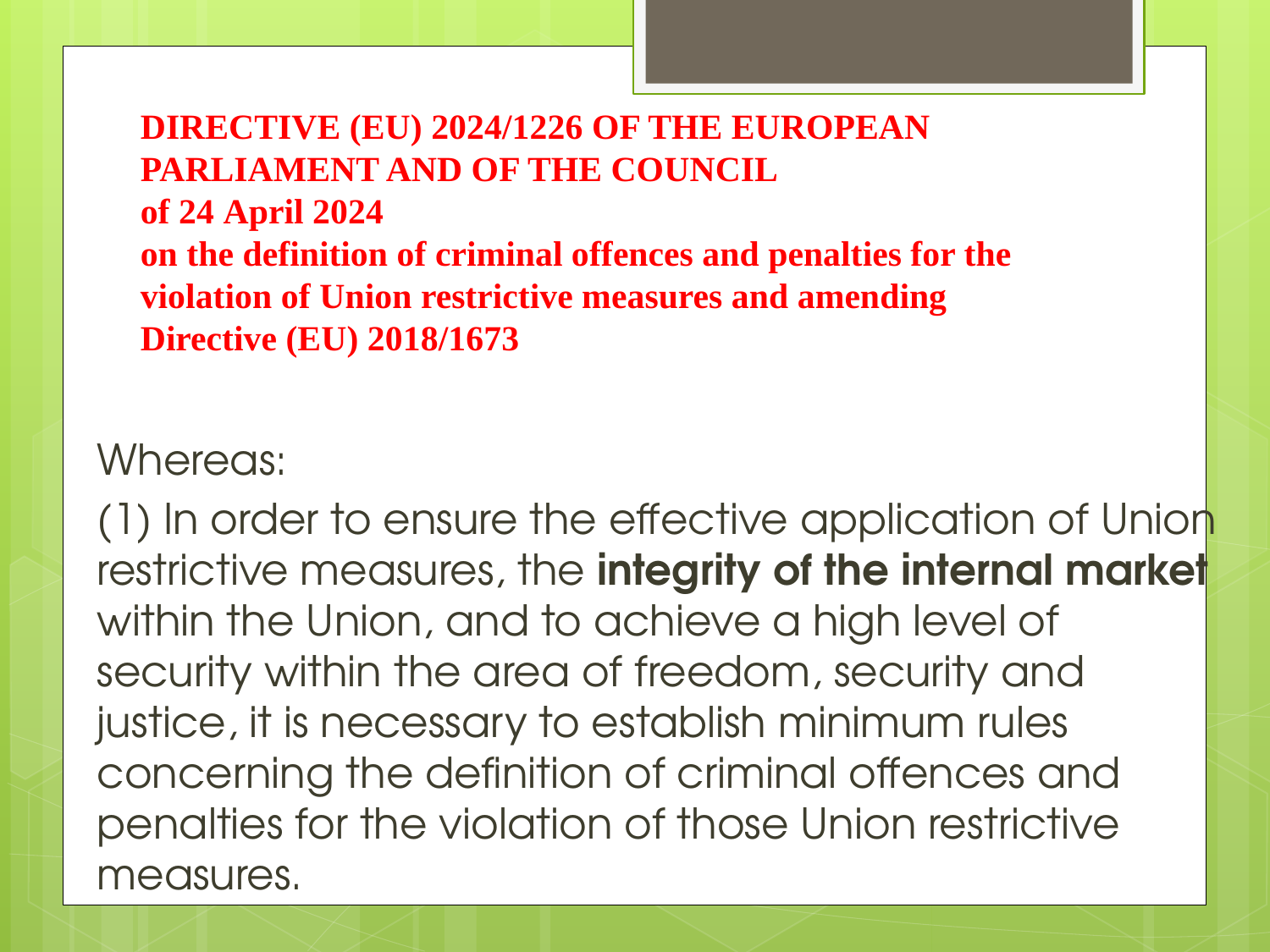

# DIRECTIVE (EU) 2024/1226 OF THE EUROPEAN PARLIAMENT AND OF THE COUNCIL of 24 April 2024 on the definition of criminal offences and penalties for the violation of Union restrictive measures and amending Directive (EU) 2018/1673
Whereas:
(1) In order to ensure the effective application of Union restrictive measures, the integrity of the internal market within the Union, and to achieve a high level of security within the area of freedom, security and justice, it is necessary to establish minimum rules concerning the definition of criminal offences and penalties for the violation of those Union restrictive measures.